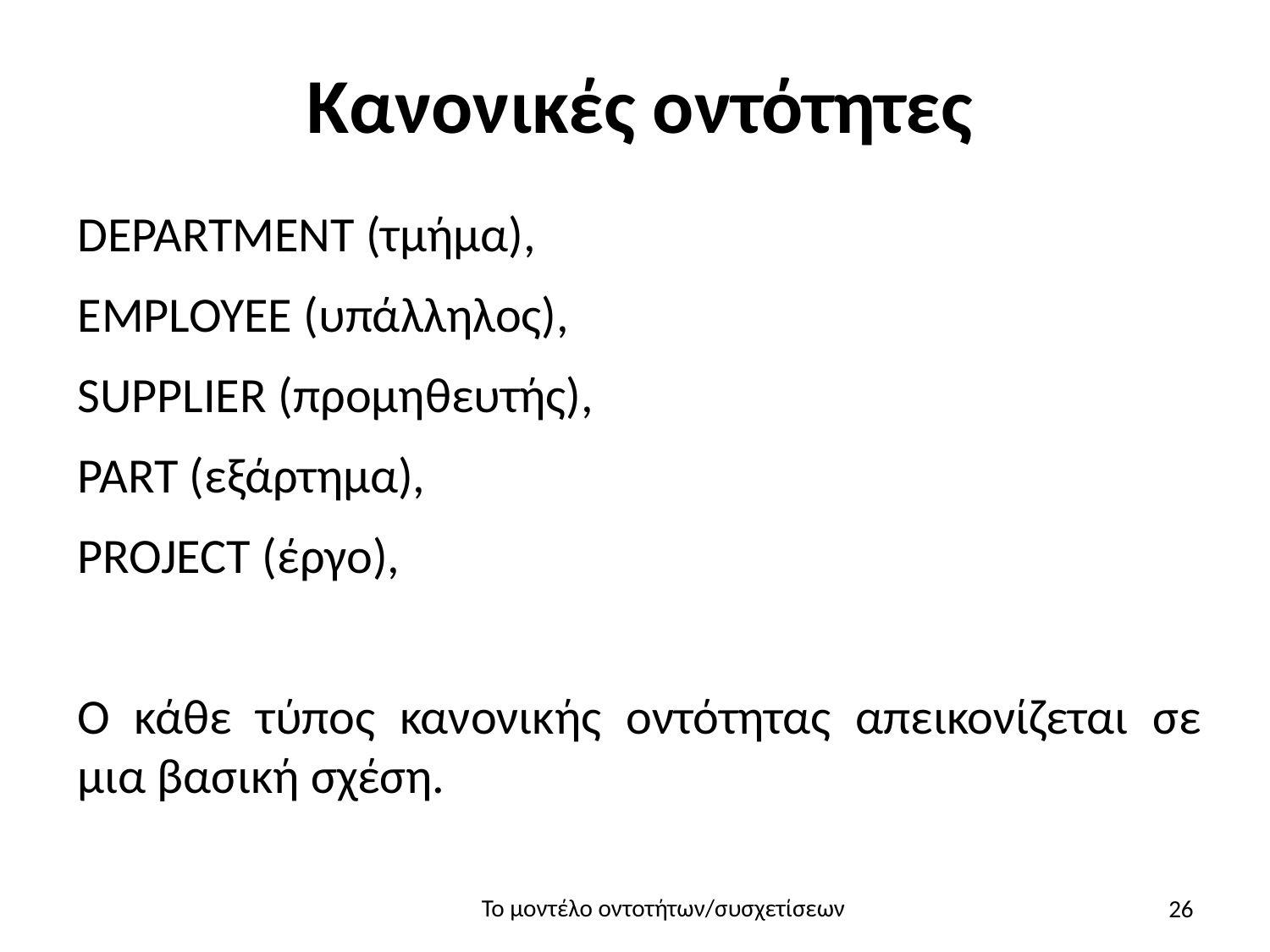

# Κανονικές οντότητες
DEPARTMENT (τμήμα),
EMPLOYEE (υπάλληλος),
SUPPLIER (προμηθευτής),
PART (εξάρτημα),
PROJECT (έργο),

Ο κάθε τύπος κανονικής οντότητας απεικονίζεται σε μια βασική σχέση.
26
Το μοντέλο οντοτήτων/συσχετίσεων